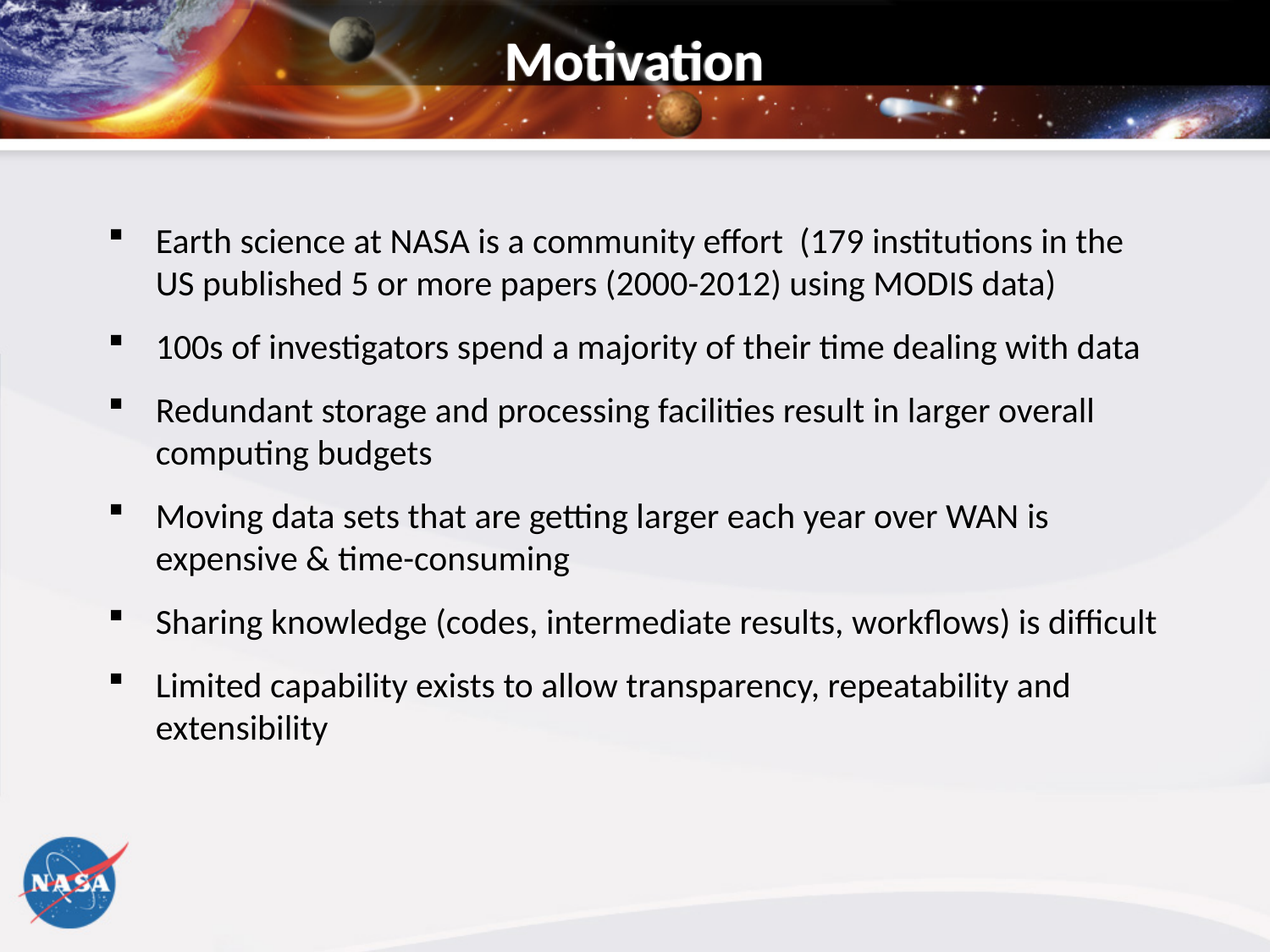

# Motivation
Earth science at NASA is a community effort  (179 institutions in the US published 5 or more papers (2000-2012) using MODIS data)
100s of investigators spend a majority of their time dealing with data
Redundant storage and processing facilities result in larger overall computing budgets
Moving data sets that are getting larger each year over WAN is expensive & time-consuming
Sharing knowledge (codes, intermediate results, workflows) is difficult
Limited capability exists to allow transparency, repeatability and extensibility